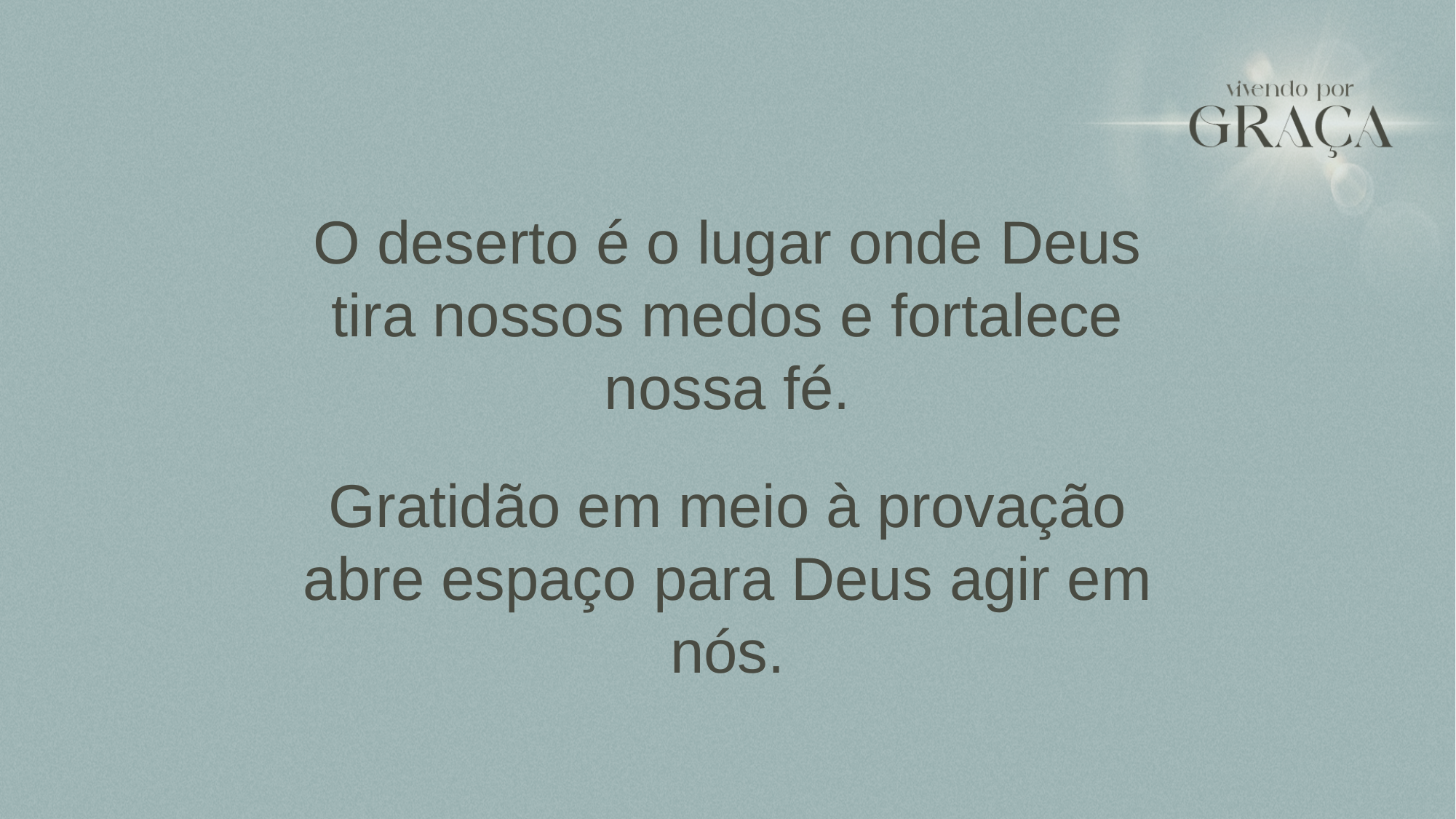

O deserto é o lugar onde Deus tira nossos medos e fortalece nossa fé.
Gratidão em meio à provação abre espaço para Deus agir em nós.